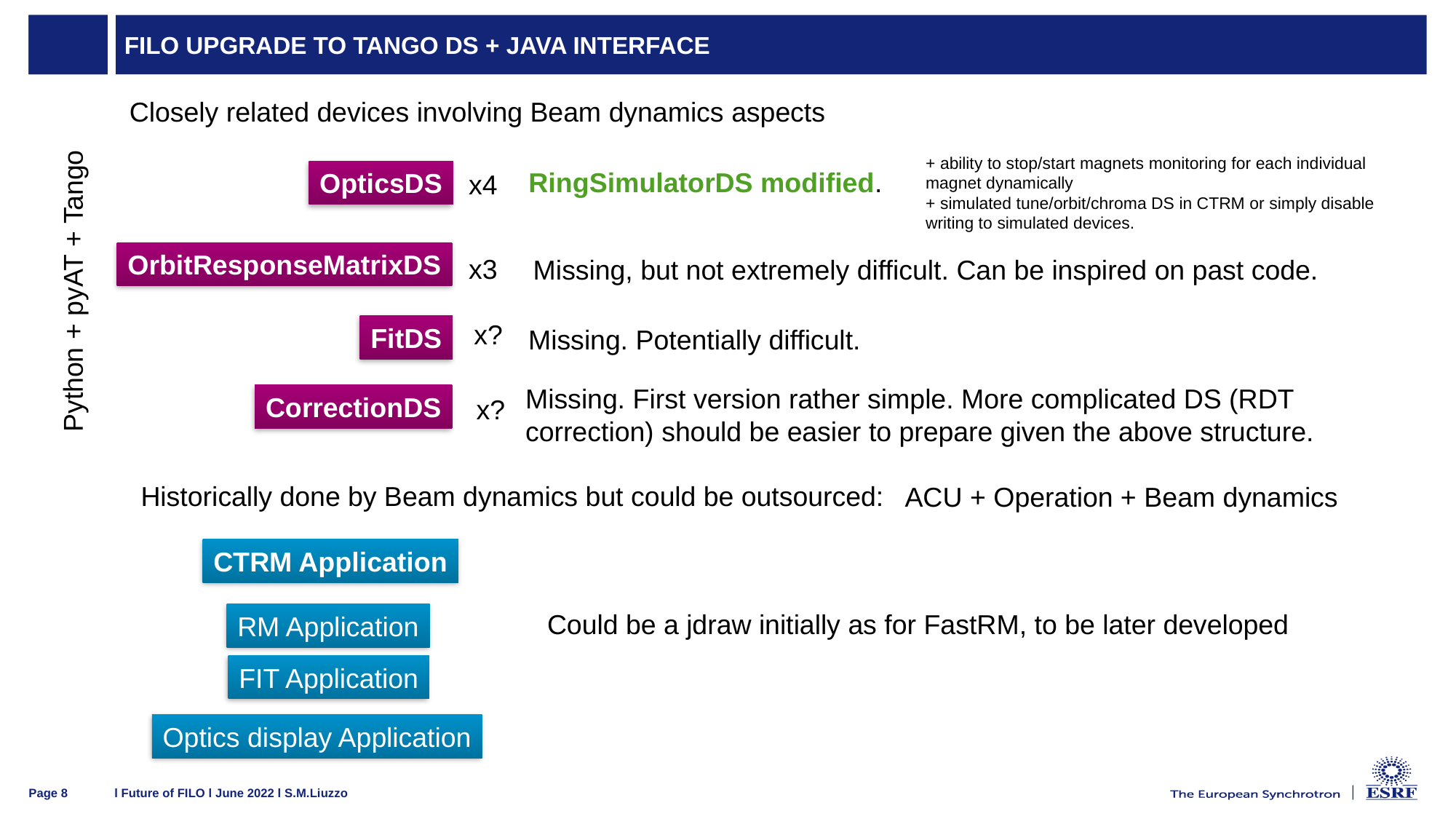

# FILO upgrade to Tango DS + JAVA interface
Closely related devices involving Beam dynamics aspects
+ ability to stop/start magnets monitoring for each individual magnet dynamically
+ simulated tune/orbit/chroma DS in CTRM or simply disable writing to simulated devices.
RingSimulatorDS modified.
OpticsDS
x4
OrbitResponseMatrixDS
x3
Missing, but not extremely difficult. Can be inspired on past code.
Python + pyAT + Tango
x?
FitDS
Missing. Potentially difficult.
Missing. First version rather simple. More complicated DS (RDT correction) should be easier to prepare given the above structure.
CorrectionDS
x?
Historically done by Beam dynamics but could be outsourced:
ACU + Operation + Beam dynamics
CTRM Application
Could be a jdraw initially as for FastRM, to be later developed
RM Application
FIT Application
Optics display Application
l Future of FILO l June 2022 l S.M.Liuzzo
Page 8